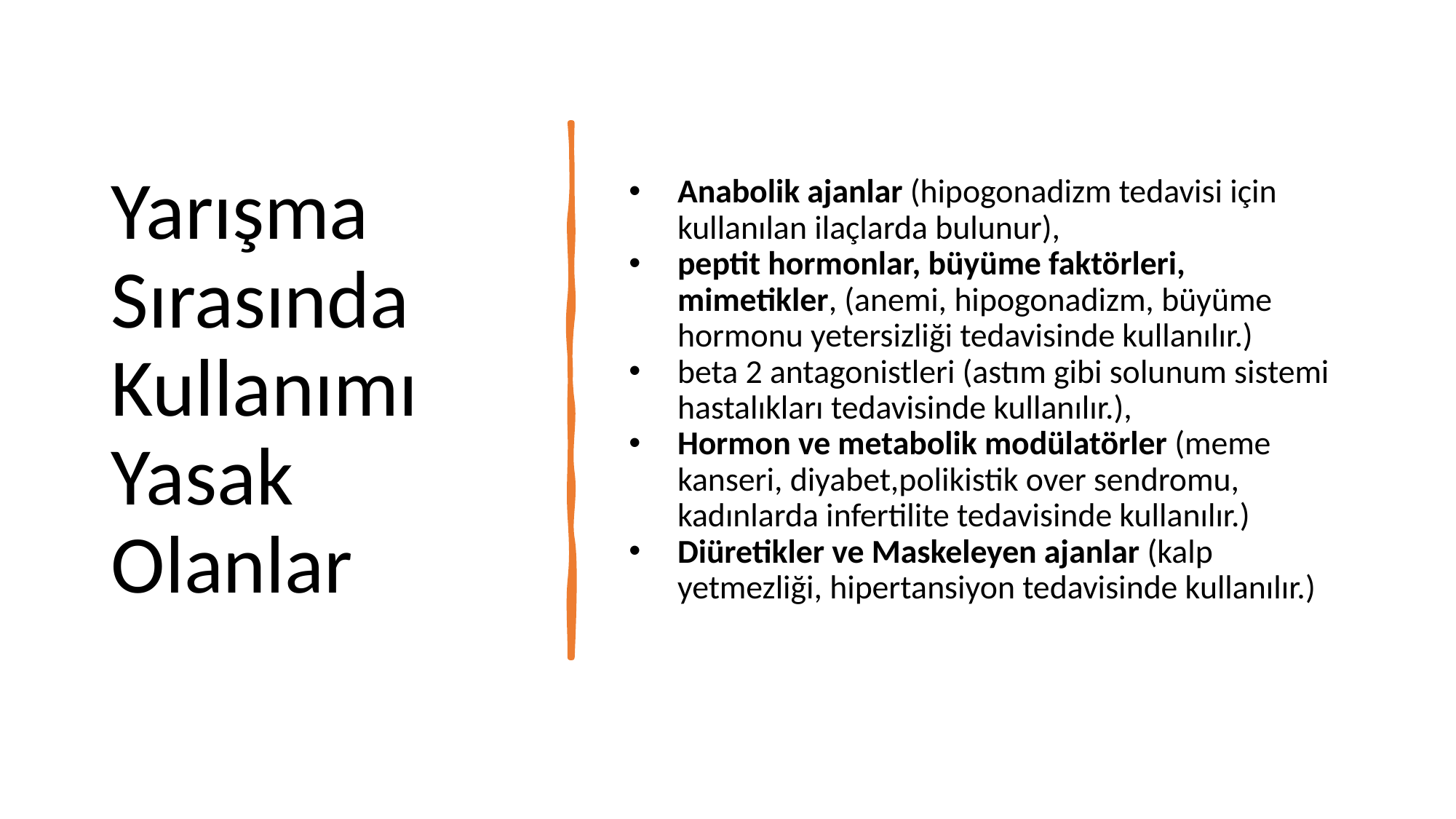

# Yarışma Sırasında Kullanımı Yasak Olanlar
Anabolik ajanlar (hipogonadizm tedavisi için kullanılan ilaçlarda bulunur),
peptit hormonlar, büyüme faktörleri, mimetikler, (anemi, hipogonadizm, büyüme hormonu yetersizliği tedavisinde kullanılır.)
beta 2 antagonistleri (astım gibi solunum sistemi hastalıkları tedavisinde kullanılır.),
Hormon ve metabolik modülatörler (meme kanseri, diyabet,polikistik over sendromu, kadınlarda infertilite tedavisinde kullanılır.)
Diüretikler ve Maskeleyen ajanlar (kalp yetmezliği, hipertansiyon tedavisinde kullanılır.)